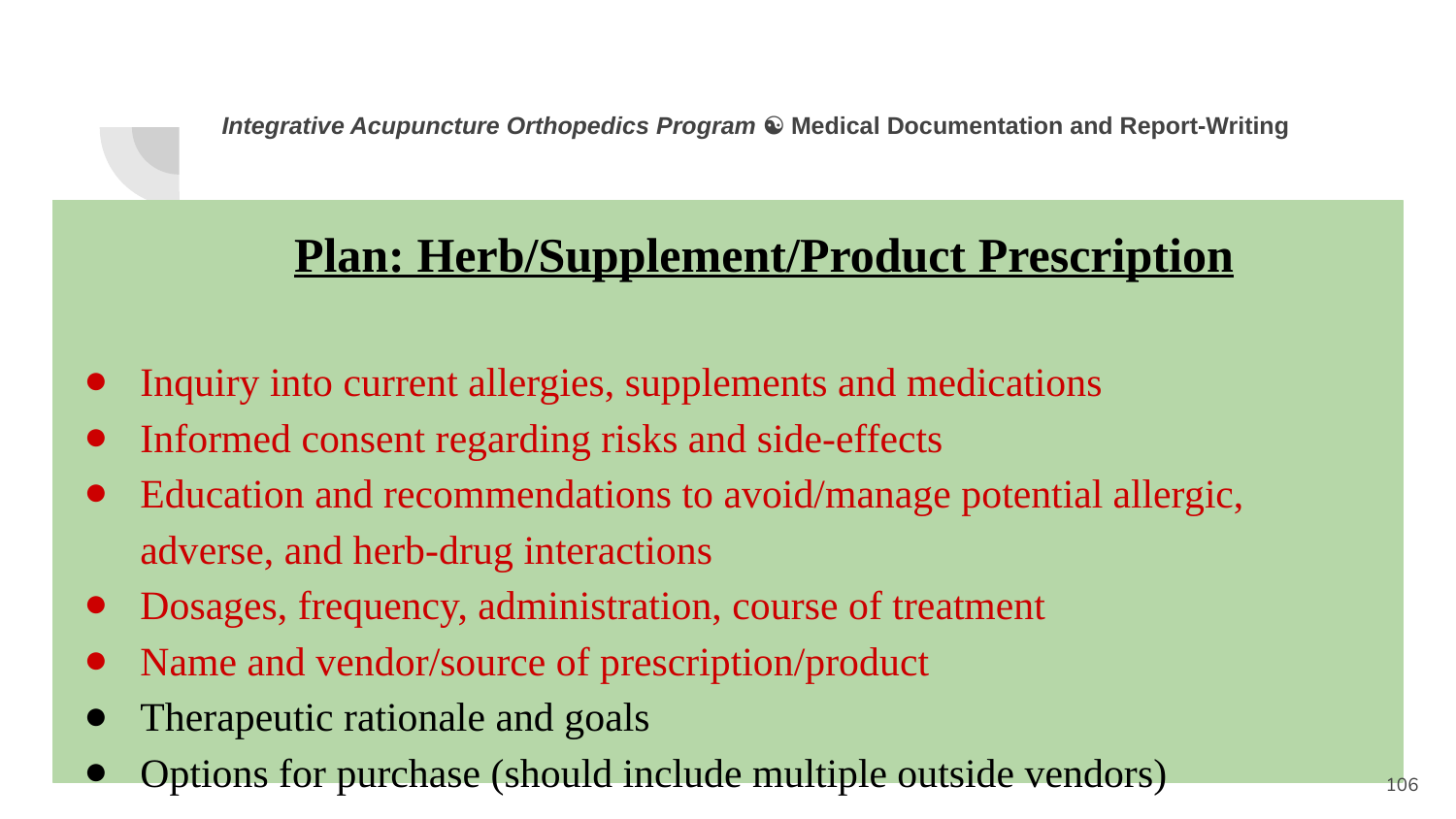

Integrative Acupuncture Orthopedics Program ☯ Medical Documentation and Report-Writing
Plan: Herb/Supplement/Product Prescription

Inquiry into current allergies, supplements and medications
Informed consent regarding risks and side-effects
Education and recommendations to avoid/manage potential allergic, adverse, and herb-drug interactions
Dosages, frequency, administration, course of treatment
Name and vendor/source of prescription/product
Therapeutic rationale and goals
Options for purchase (should include multiple outside vendors)
106